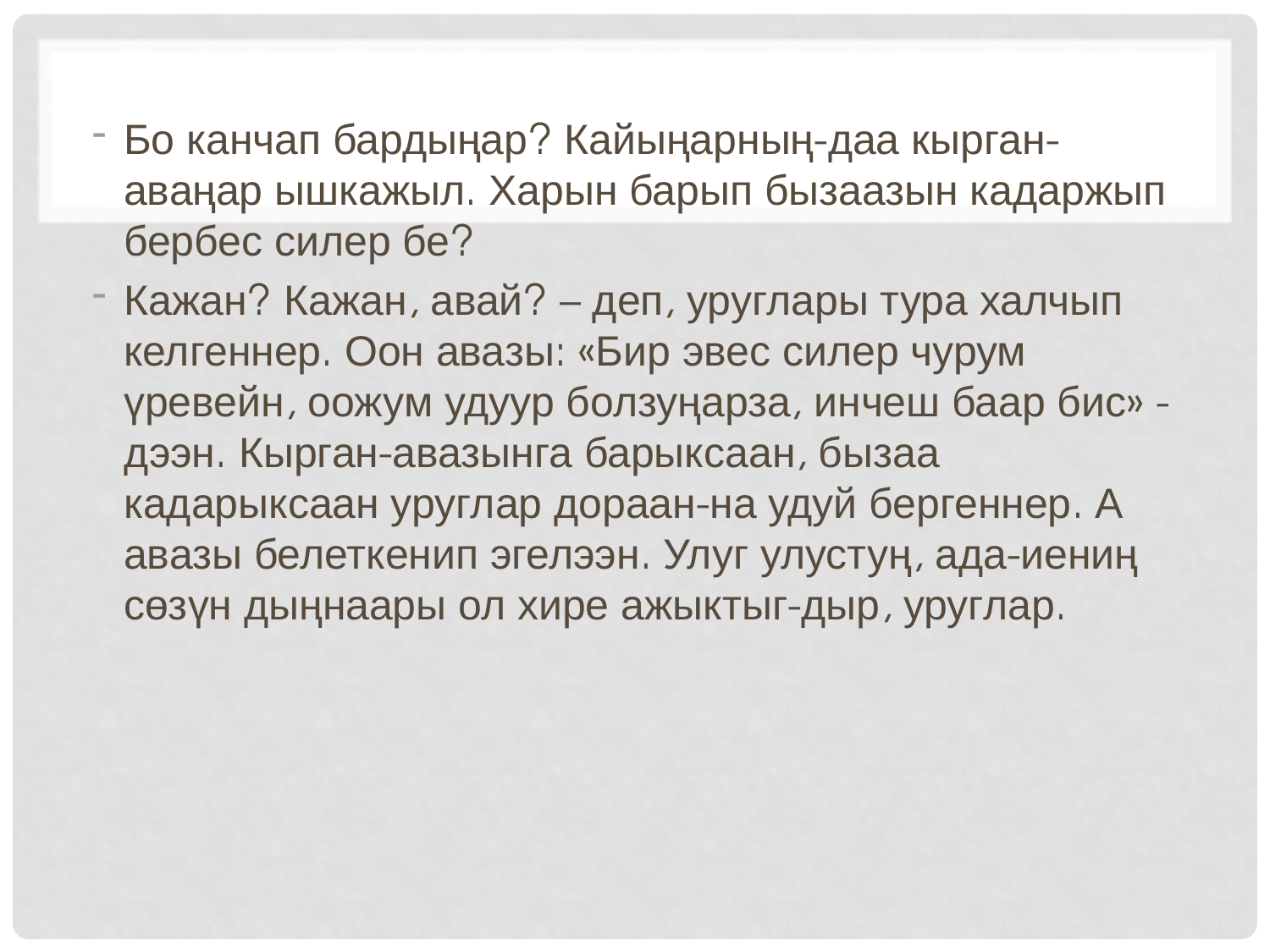

Бо канчап бардыңар? Кайыңарның-даа кырган-аваңар ышкажыл. Харын барып бызаазын кадаржып бербес силер бе?
Кажан? Кажан, авай? – деп, уруглары тура халчып келгеннер. Оон авазы: «Бир эвес силер чурум үревейн, оожум удуур болзуңарза, инчеш баар бис» - дээн. Кырган-авазынга барыксаан, бызаа кадарыксаан уруглар дораан-на удуй бергеннер. А авазы белеткенип эгелээн. Улуг улустуң, ада-иениң сөзүн дыңнаары ол хире ажыктыг-дыр, уруглар.